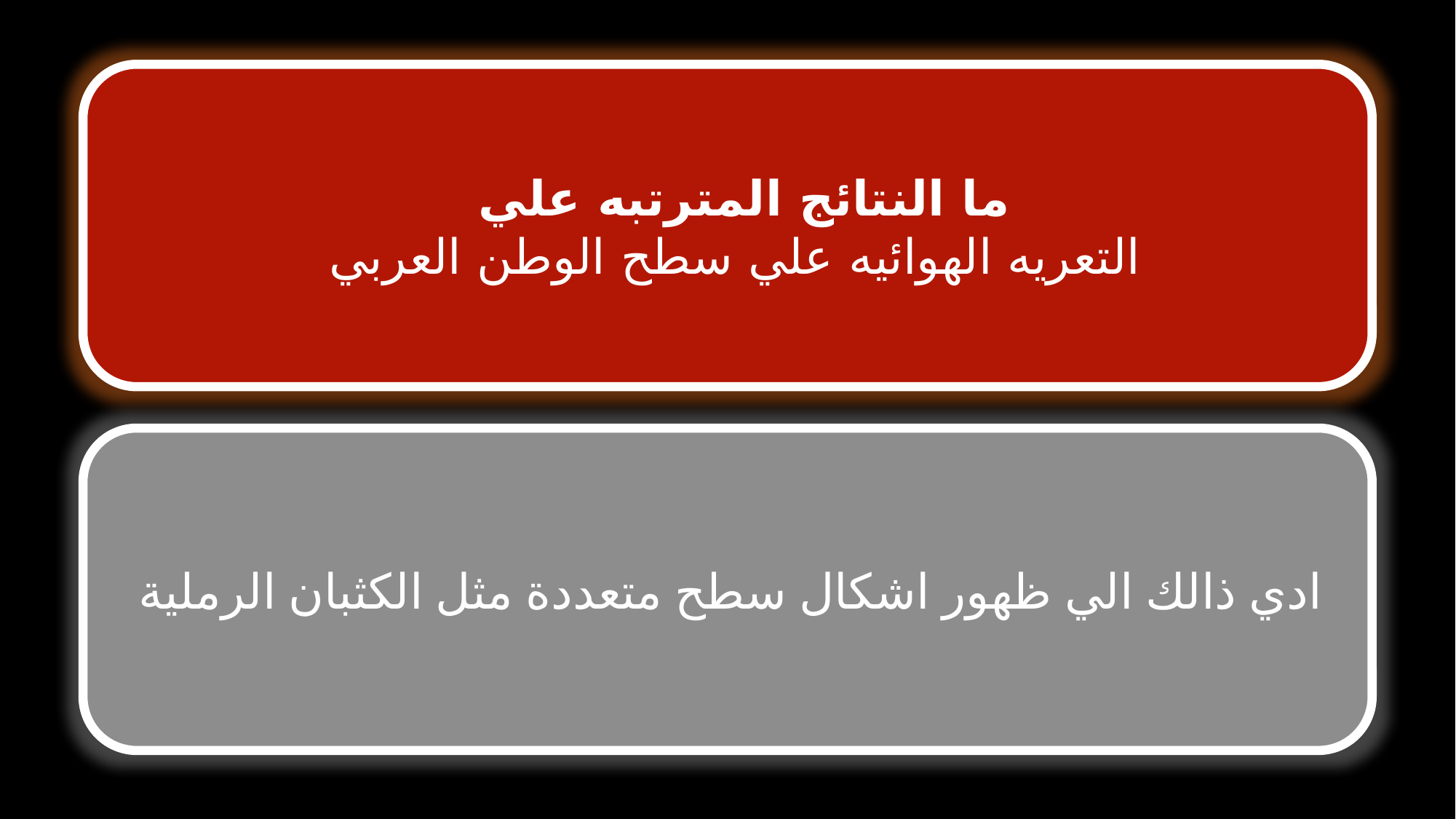

ما النتائج المترتبه علي
التعريه الهوائيه علي سطح الوطن العربي
 ادي ذالك الي ظهور اشكال سطح متعددة مثل الكثبان الرملية